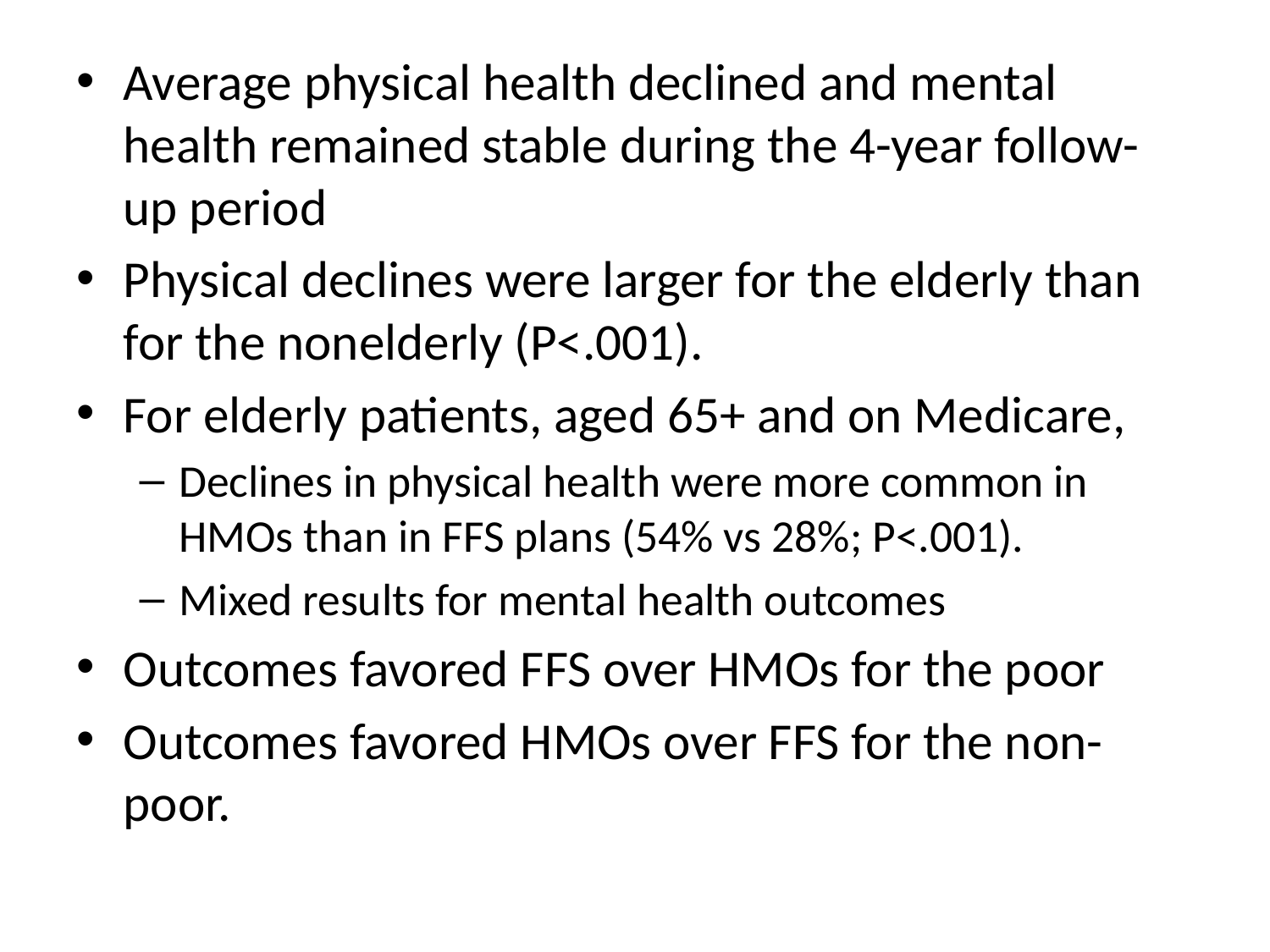

Average physical health declined and mental health remained stable during the 4-year follow-up period
Physical declines were larger for the elderly than for the nonelderly (P<.001).
For elderly patients, aged 65+ and on Medicare,
Declines in physical health were more common in HMOs than in FFS plans (54% vs 28%; P<.001).
Mixed results for mental health outcomes
Outcomes favored FFS over HMOs for the poor
Outcomes favored HMOs over FFS for the non-poor.